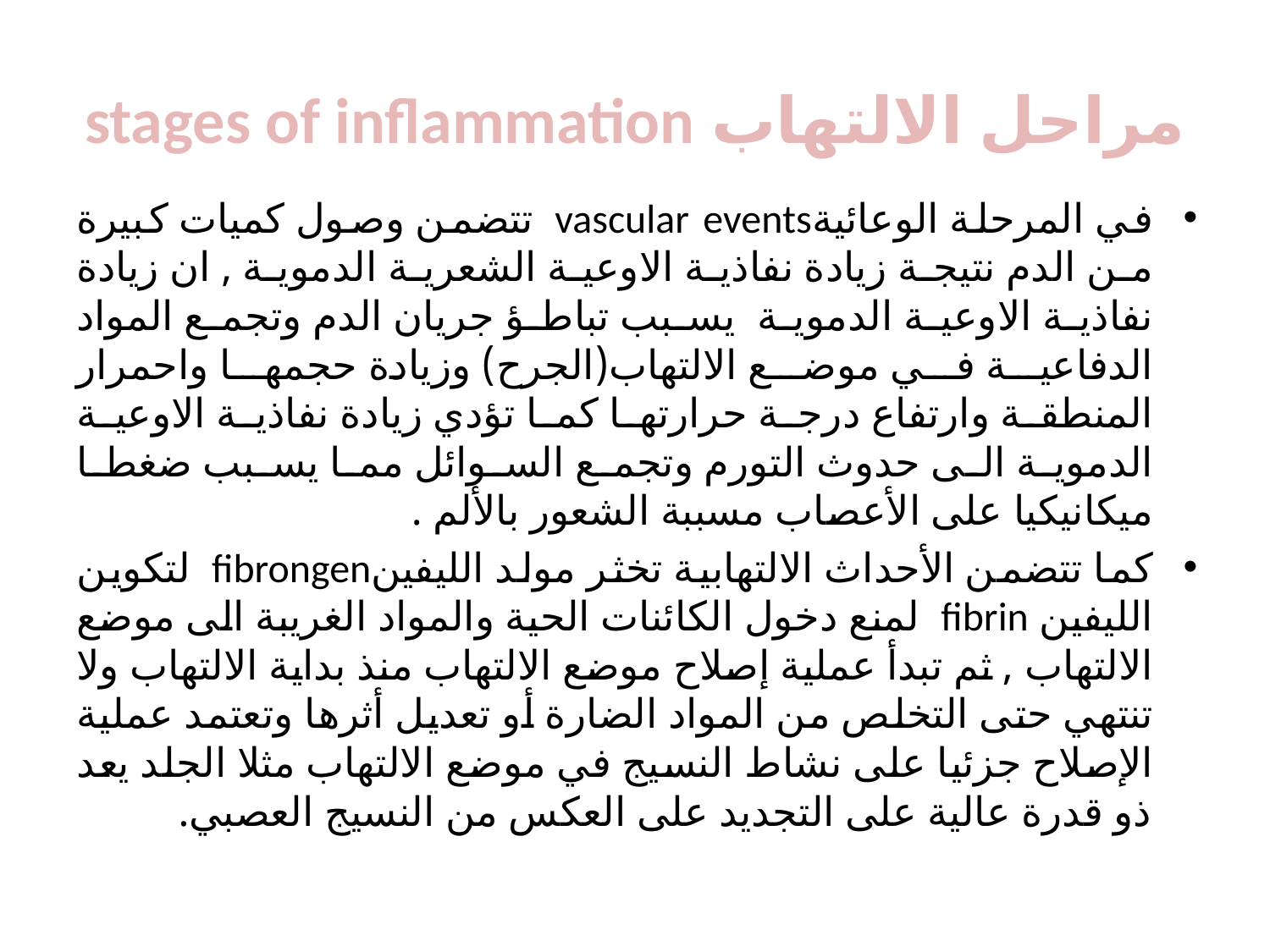

# مراحل الالتهاب stages of inflammation
في المرحلة الوعائيةvascular events  تتضمن وصول كميات كبيرة من الدم نتيجة زيادة نفاذية الاوعية الشعرية الدموية , ان زيادة نفاذية الاوعية الدموية  يسبب تباطؤ جريان الدم وتجمع المواد الدفاعية في موضع الالتهاب(الجرح) وزيادة حجمها واحمرار المنطقة وارتفاع درجة حرارتها كما تؤدي زيادة نفاذية الاوعية الدموية الى حدوث التورم وتجمع السوائل مما يسبب ضغطا ميكانيكيا على الأعصاب مسببة الشعور بالألم .
كما تتضمن الأحداث الالتهابية تخثر مولد الليفينfibrongen  لتكوين الليفين fibrin  لمنع دخول الكائنات الحية والمواد الغريبة الى موضع الالتهاب , ثم تبدأ عملية إصلاح موضع الالتهاب منذ بداية الالتهاب ولا تنتهي حتى التخلص من المواد الضارة أو تعديل أثرها وتعتمد عملية الإصلاح جزئيا على نشاط النسيج في موضع الالتهاب مثلا الجلد يعد ذو قدرة عالية على التجديد على العكس من النسيج العصبي.